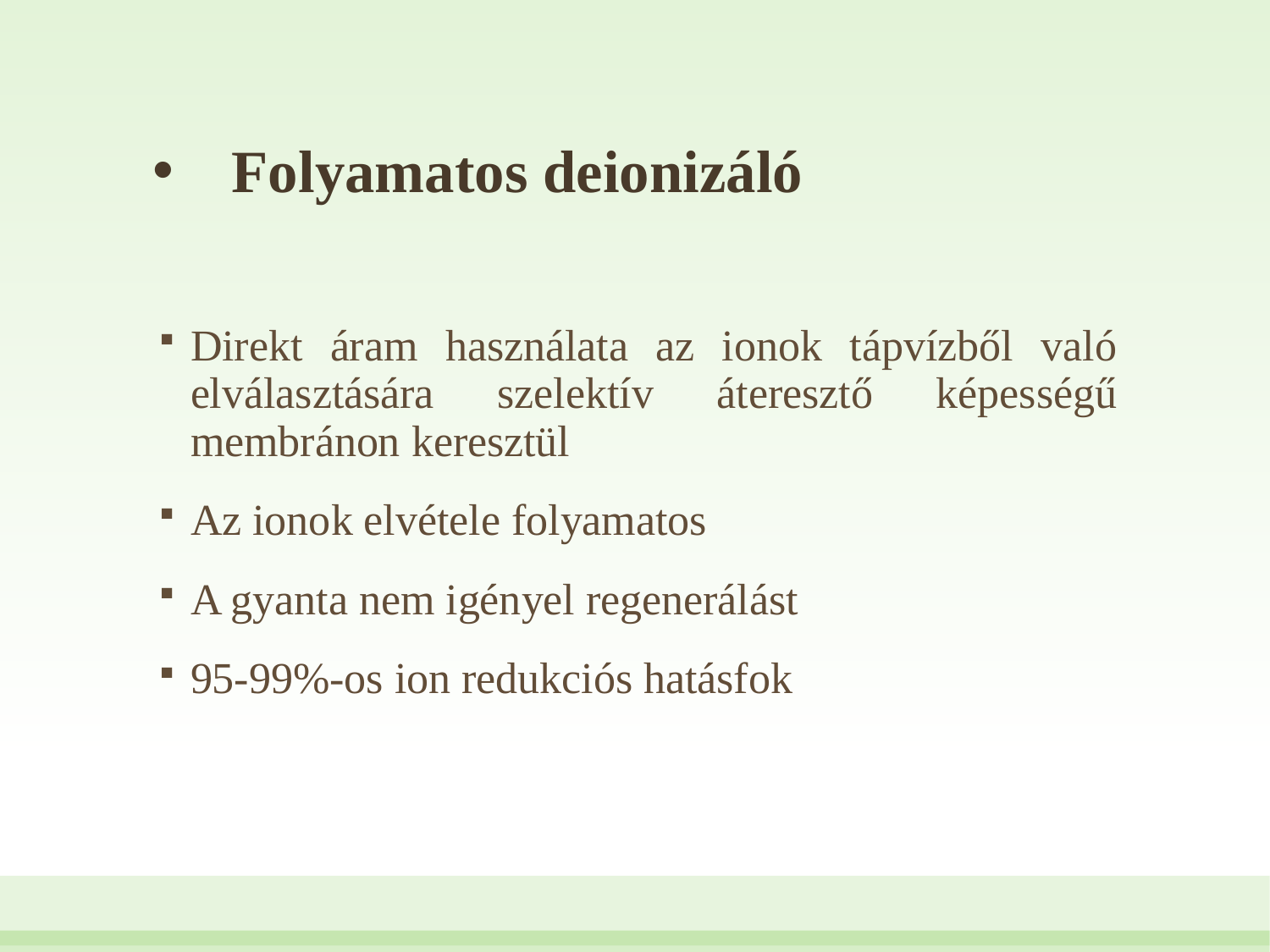

# Folyamatos deionizáló

Direkt áram használata az ionok tápvízből való elválasztására szelektív áteresztő képességű membránon keresztül
Az ionok elvétele folyamatos
A gyanta nem igényel regenerálást
95-99%-os ion redukciós hatásfok